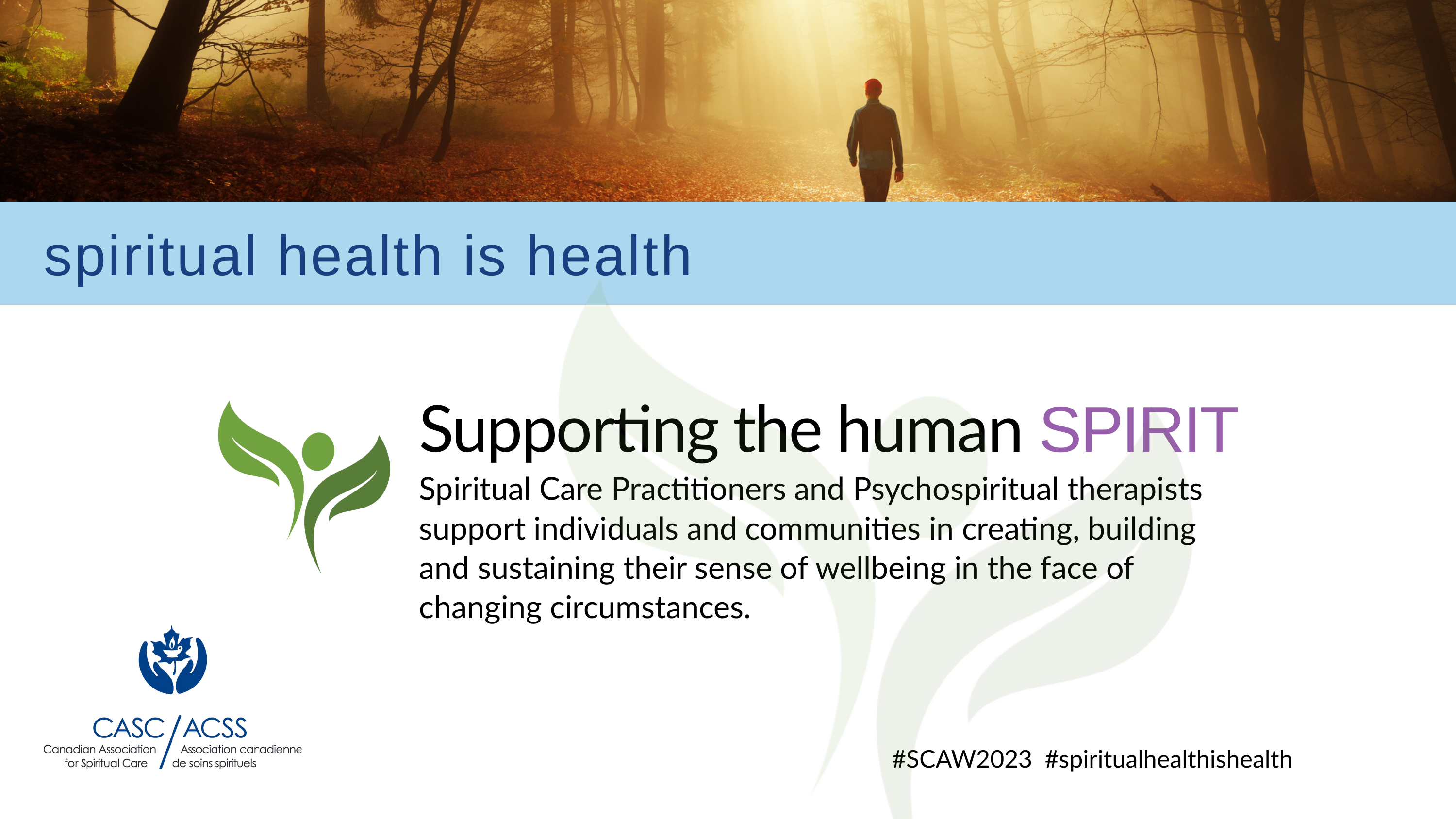

spiritual health is health

Supporting the human SPIRIT
Spiritual Care Practitioners and Psychospiritual therapists support individuals and communities in creating, building and sustaining their sense of wellbeing in the face of changing circumstances.

#SCAW2023  #spiritualhealthishealth